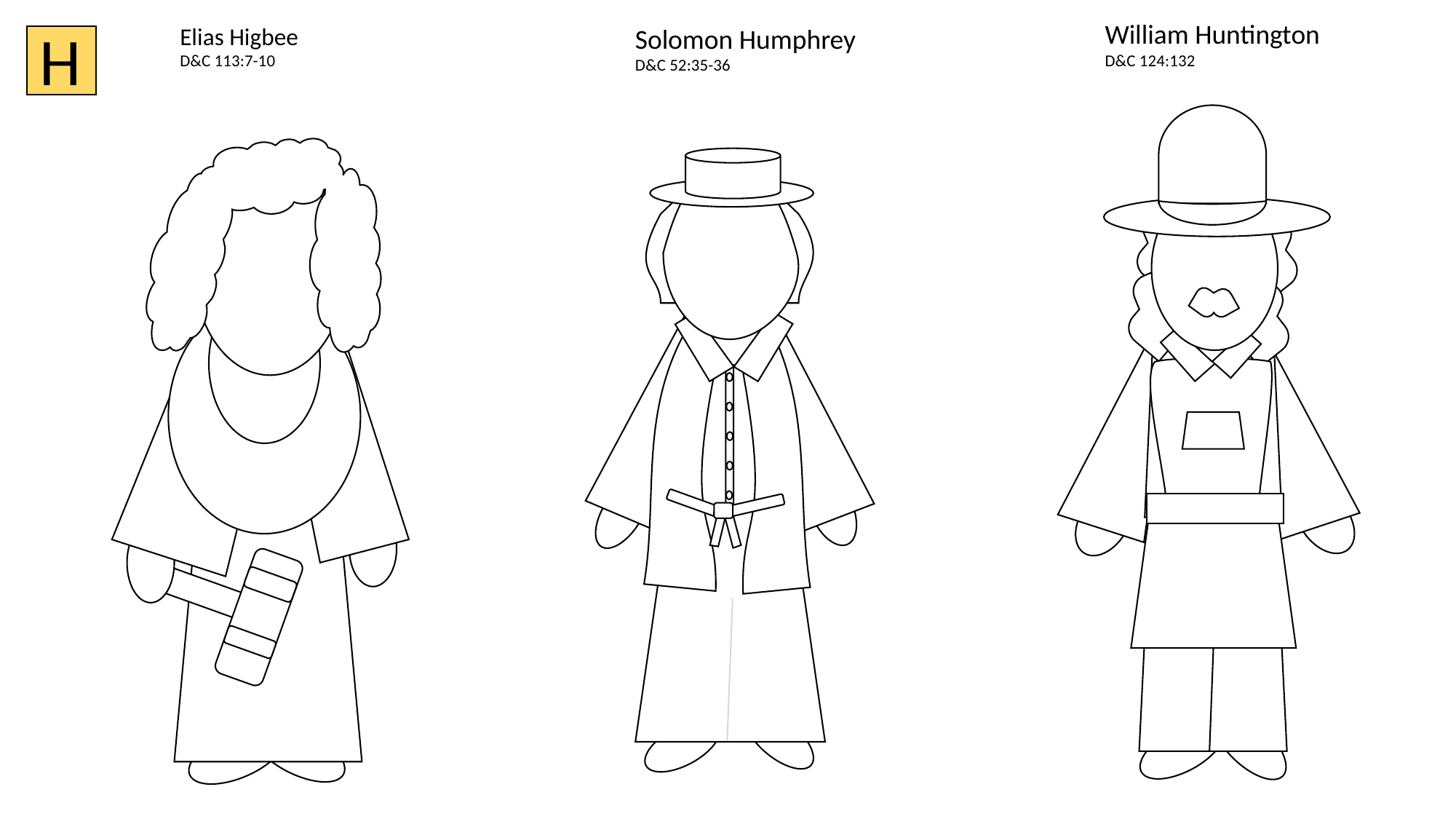

William Huntington
D&C 124:132
H

Elias Higbee
D&C 113:7-10
Solomon Humphrey
D&C 52:35-36

v